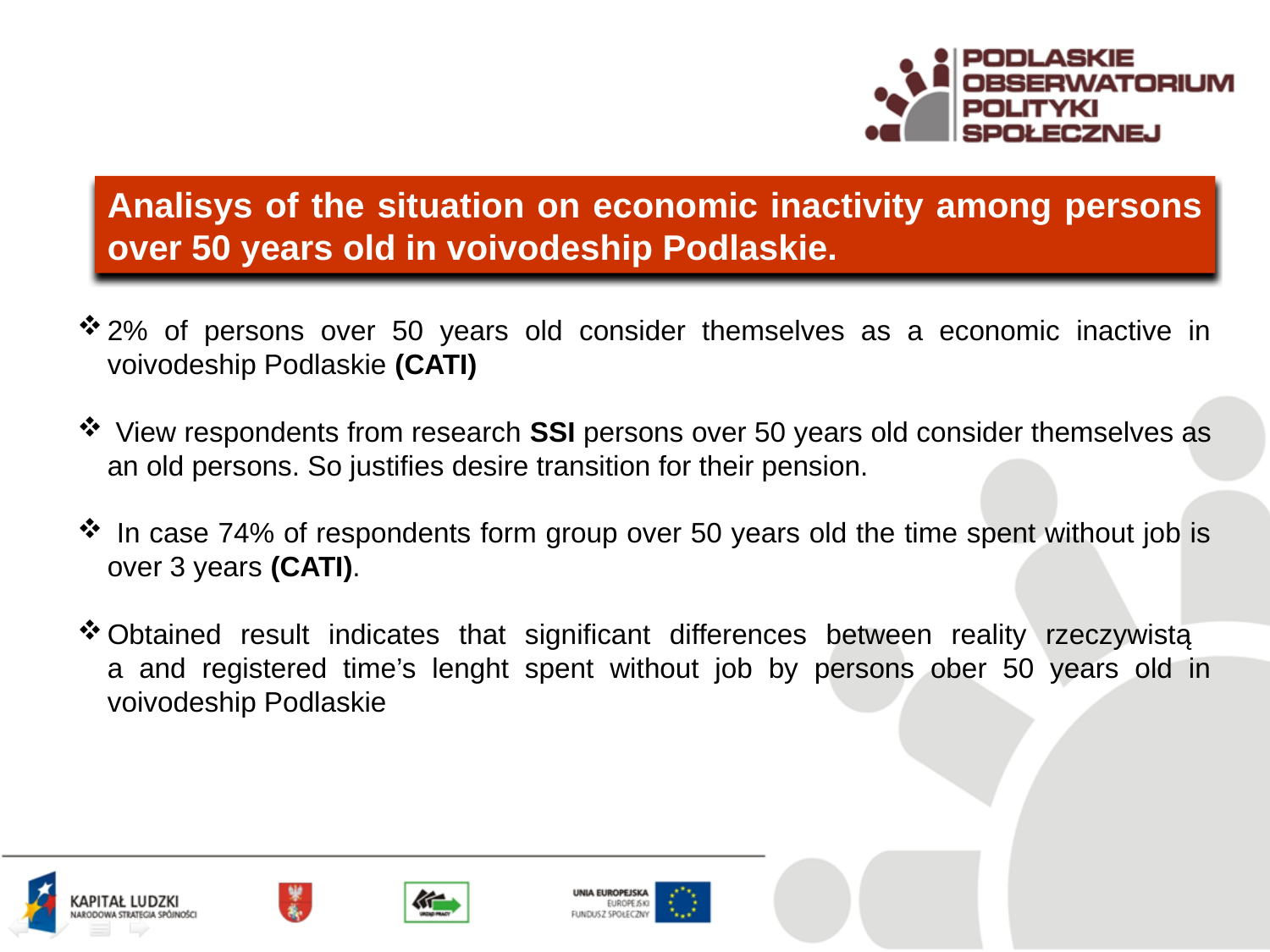

Analisys of the situation on economic inactivity among persons over 50 years old in voivodeship Podlaskie.
2% of persons over 50 years old consider themselves as a economic inactive in voivodeship Podlaskie (CATI)

 View respondents from research SSI persons over 50 years old consider themselves as an old persons. So justifies desire transition for their pension.

 In case 74% of respondents form group over 50 years old the time spent without job is over 3 years (CATI).

Obtained result indicates that significant differences between reality rzeczywistą
a and registered time’s lenght spent without job by persons ober 50 years old in voivodeship Podlaskie